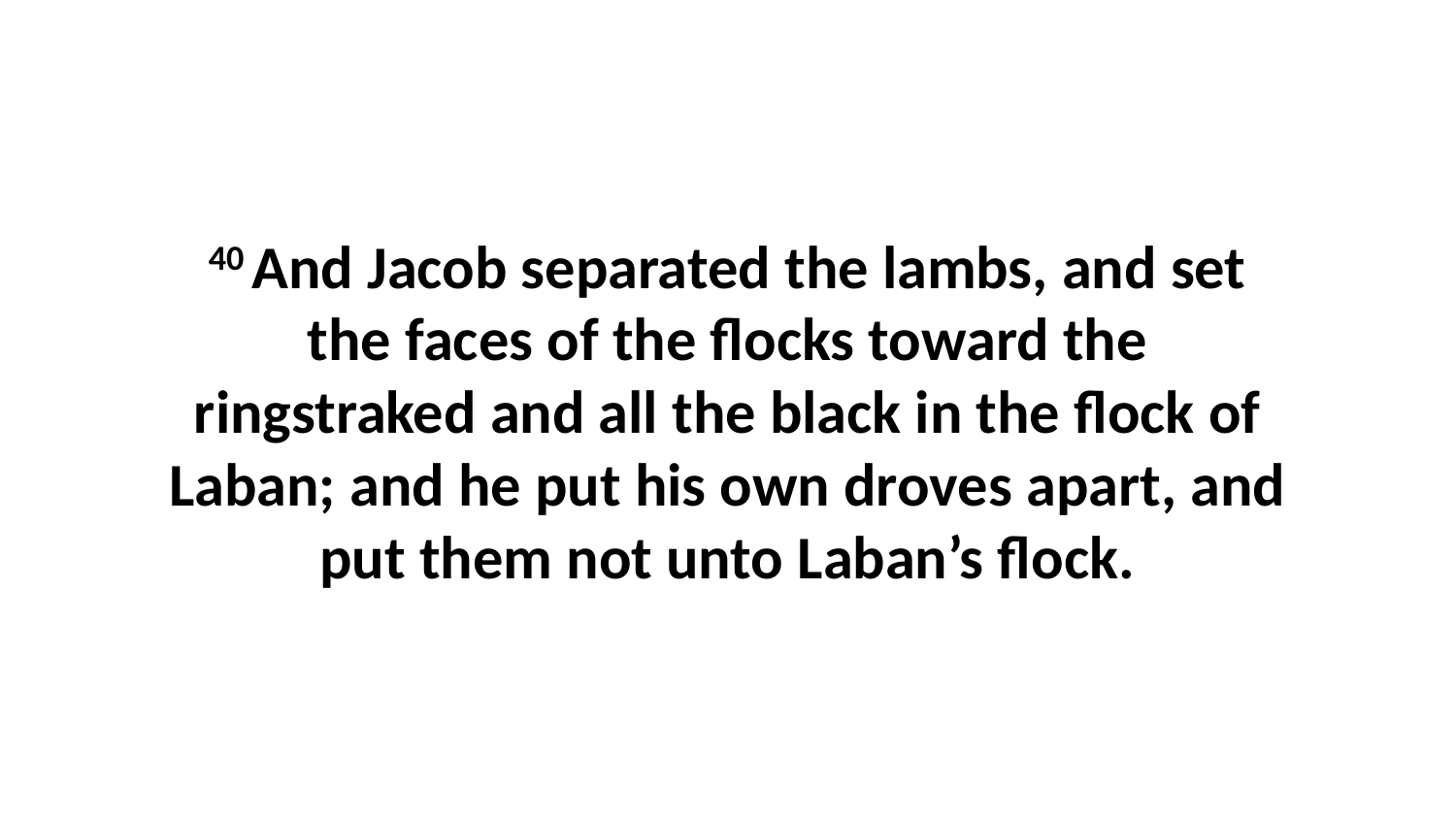

40 And Jacob separated the lambs, and set the faces of the flocks toward the ringstraked and all the black in the flock of Laban; and he put his own droves apart, and put them not unto Laban’s flock.